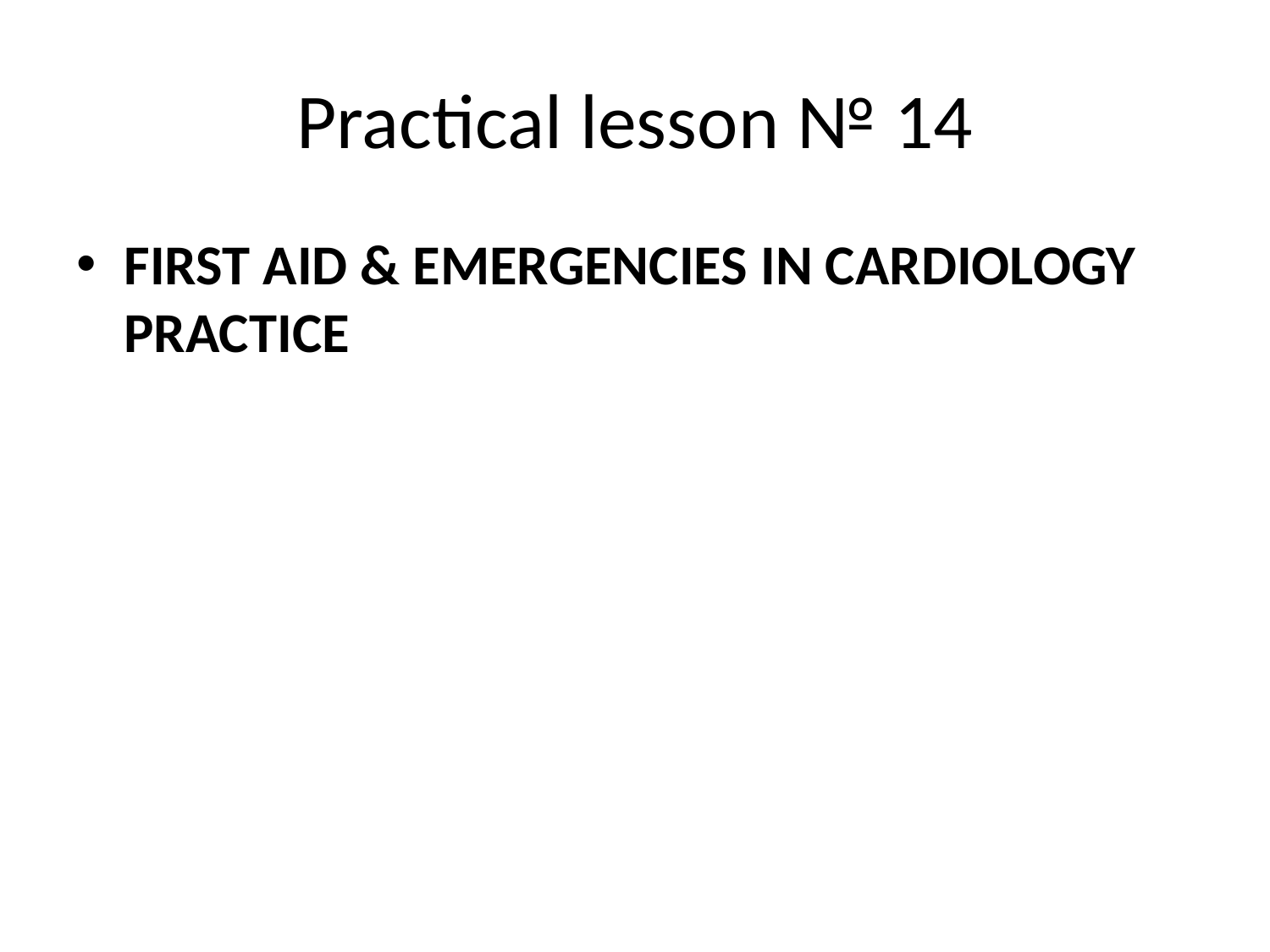

# Practical lesson № 14
FIRST AID & EMERGENCIES IN CARDIOLOGY PRACTICE